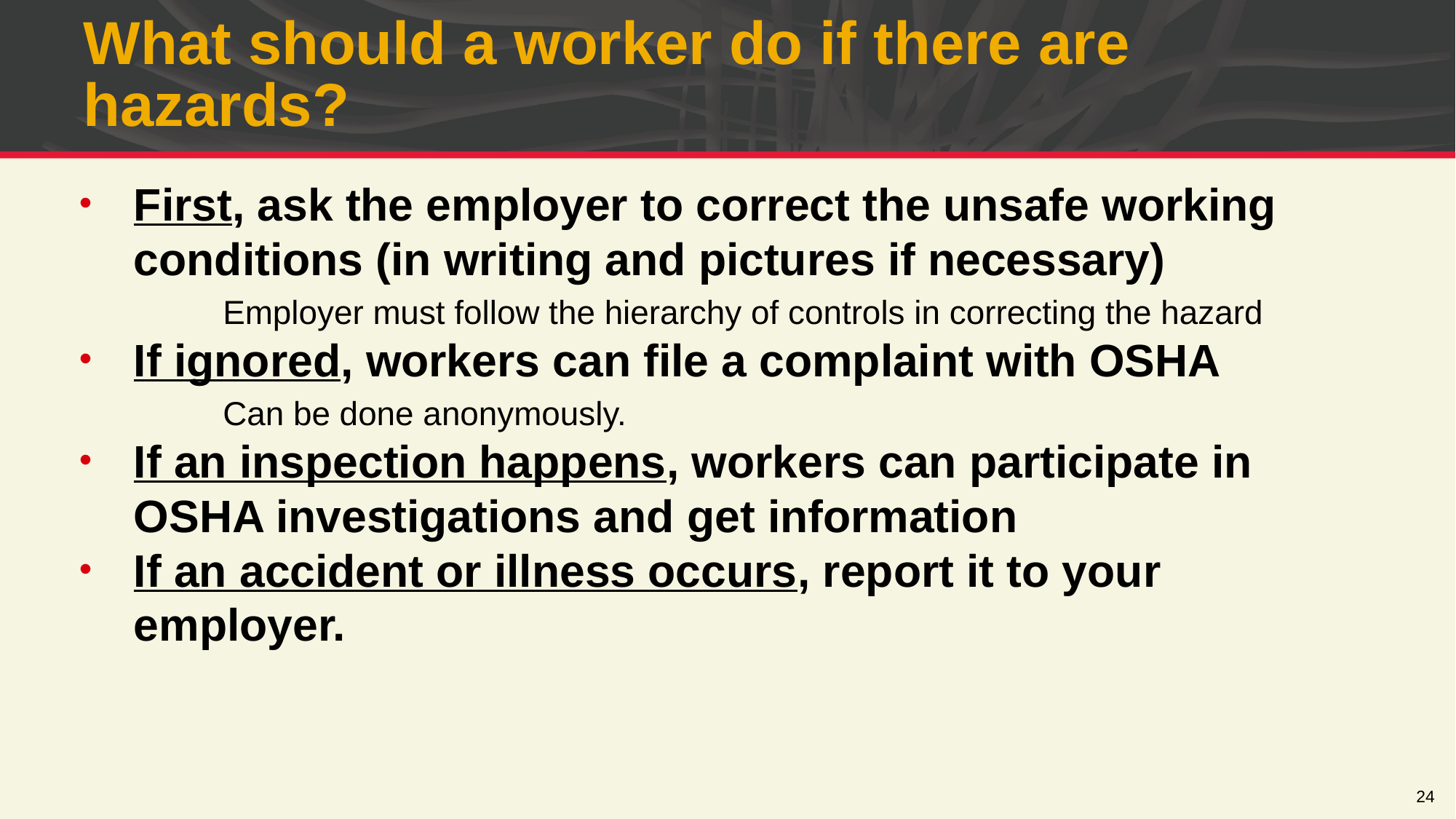

# What should a worker do if there are hazards?
First, ask the employer to correct the unsafe working conditions (in writing and pictures if necessary)
	Employer must follow the hierarchy of controls in correcting the hazard
If ignored, workers can file a complaint with OSHA
	Can be done anonymously.
If an inspection happens, workers can participate in OSHA investigations and get information
If an accident or illness occurs, report it to your employer.

24